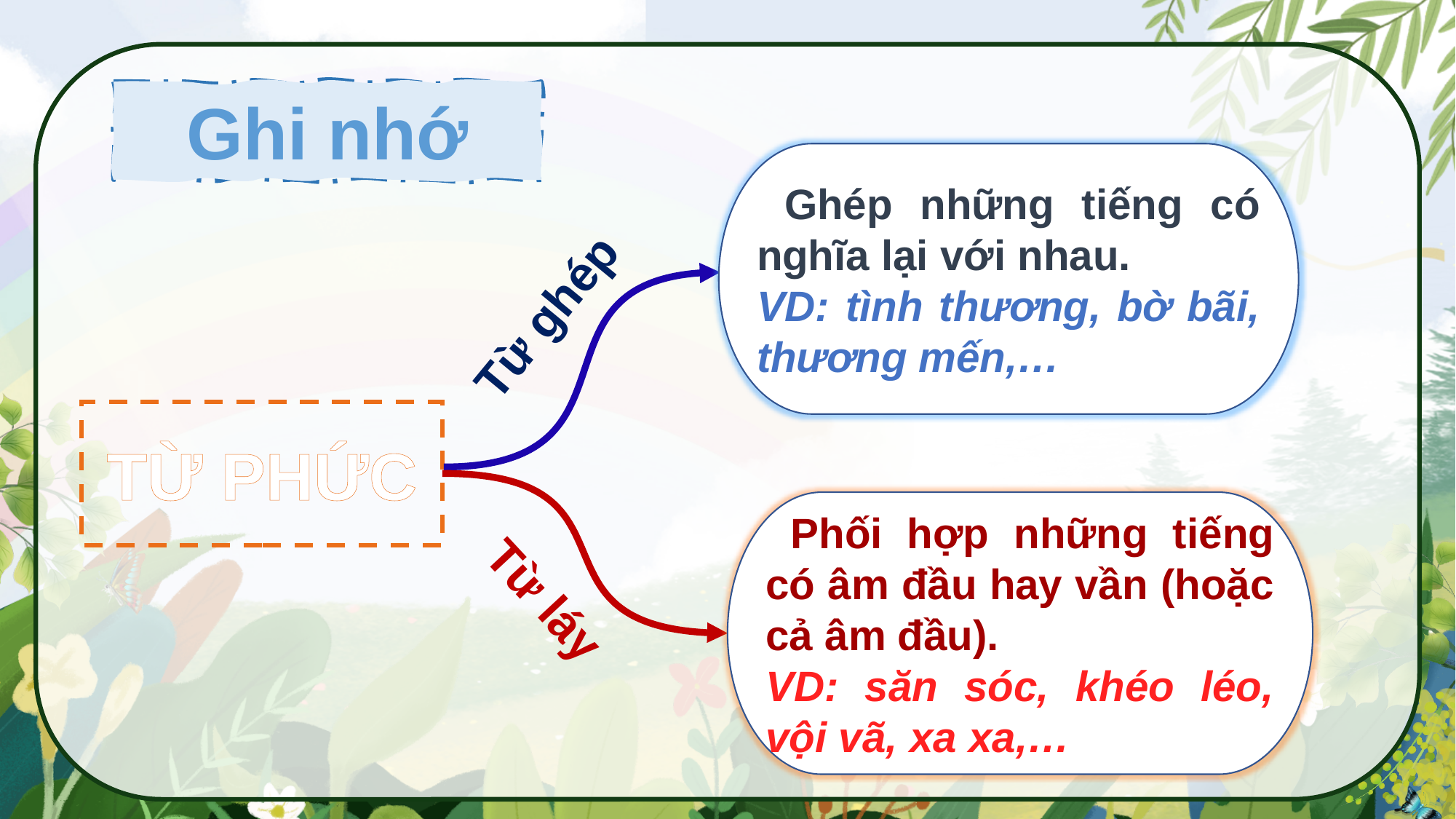

Ghi nhớ
 Ghép những tiếng có nghĩa lại với nhau.
VD: tình thương, bờ bãi, thương mến,…
Từ ghép
TỪ PHỨC
 Phối hợp những tiếng có âm đầu hay vần (hoặc cả âm đầu).
VD: săn sóc, khéo léo, vội vã, xa xa,…
Từ láy